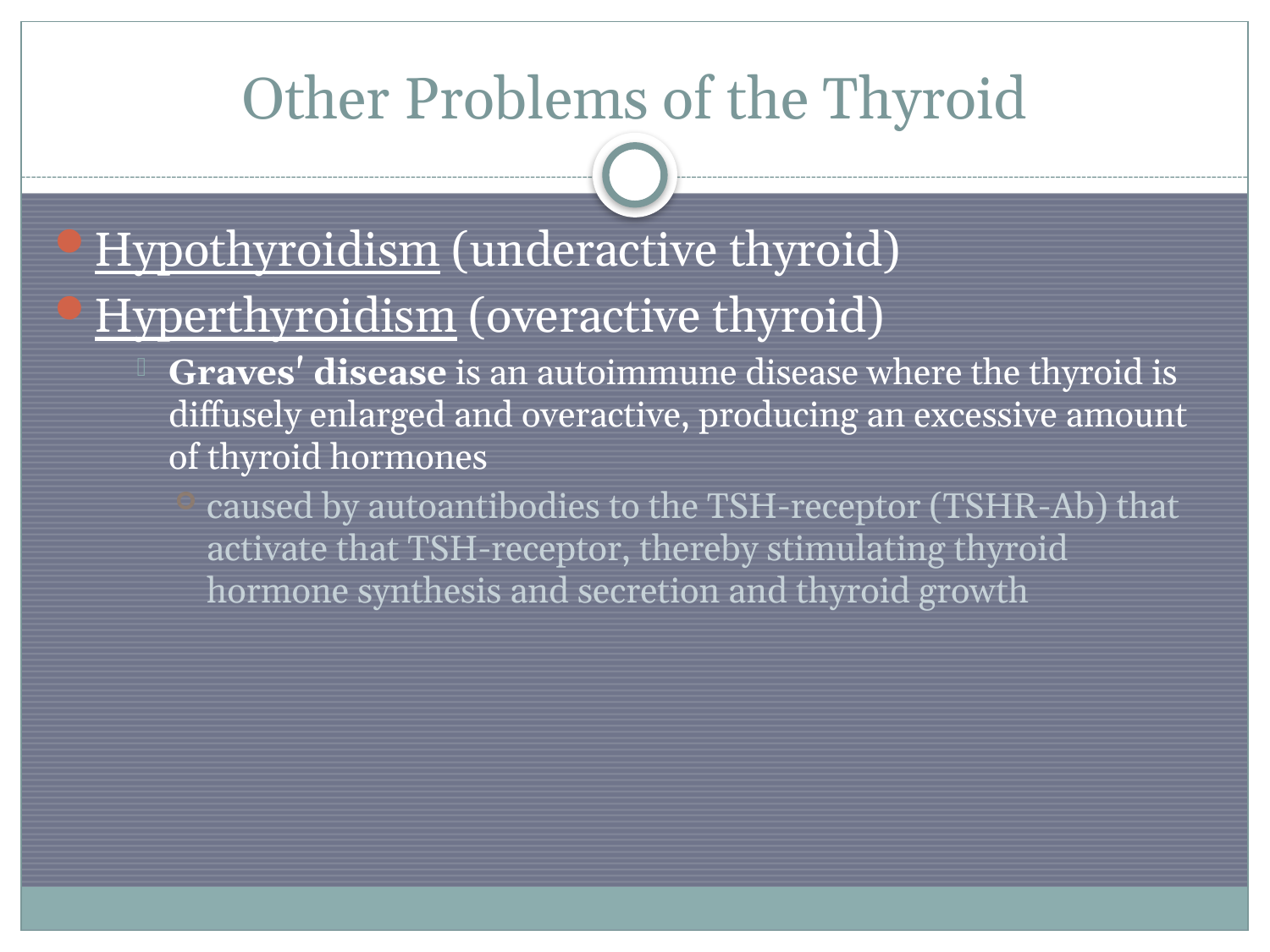

# Other Problems of the Thyroid
Hypothyroidism (underactive thyroid)
Hyperthyroidism (overactive thyroid)
Graves' disease is an autoimmune disease where the thyroid is diffusely enlarged and overactive, producing an excessive amount of thyroid hormones
caused by autoantibodies to the TSH-receptor (TSHR-Ab) that activate that TSH-receptor, thereby stimulating thyroid hormone synthesis and secretion and thyroid growth